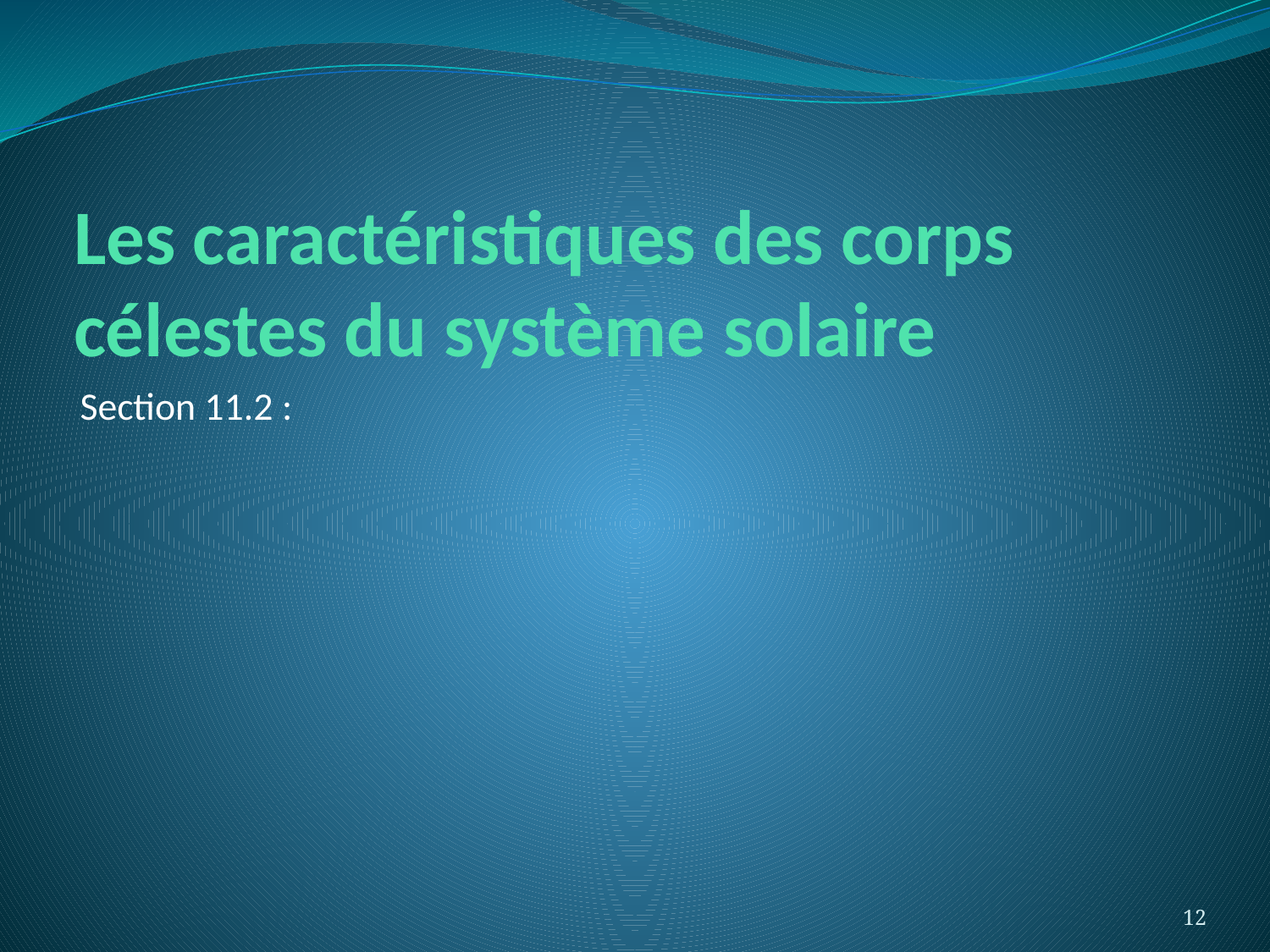

# Les caractéristiques des corps célestes du système solaire
Section 11.2 :
12